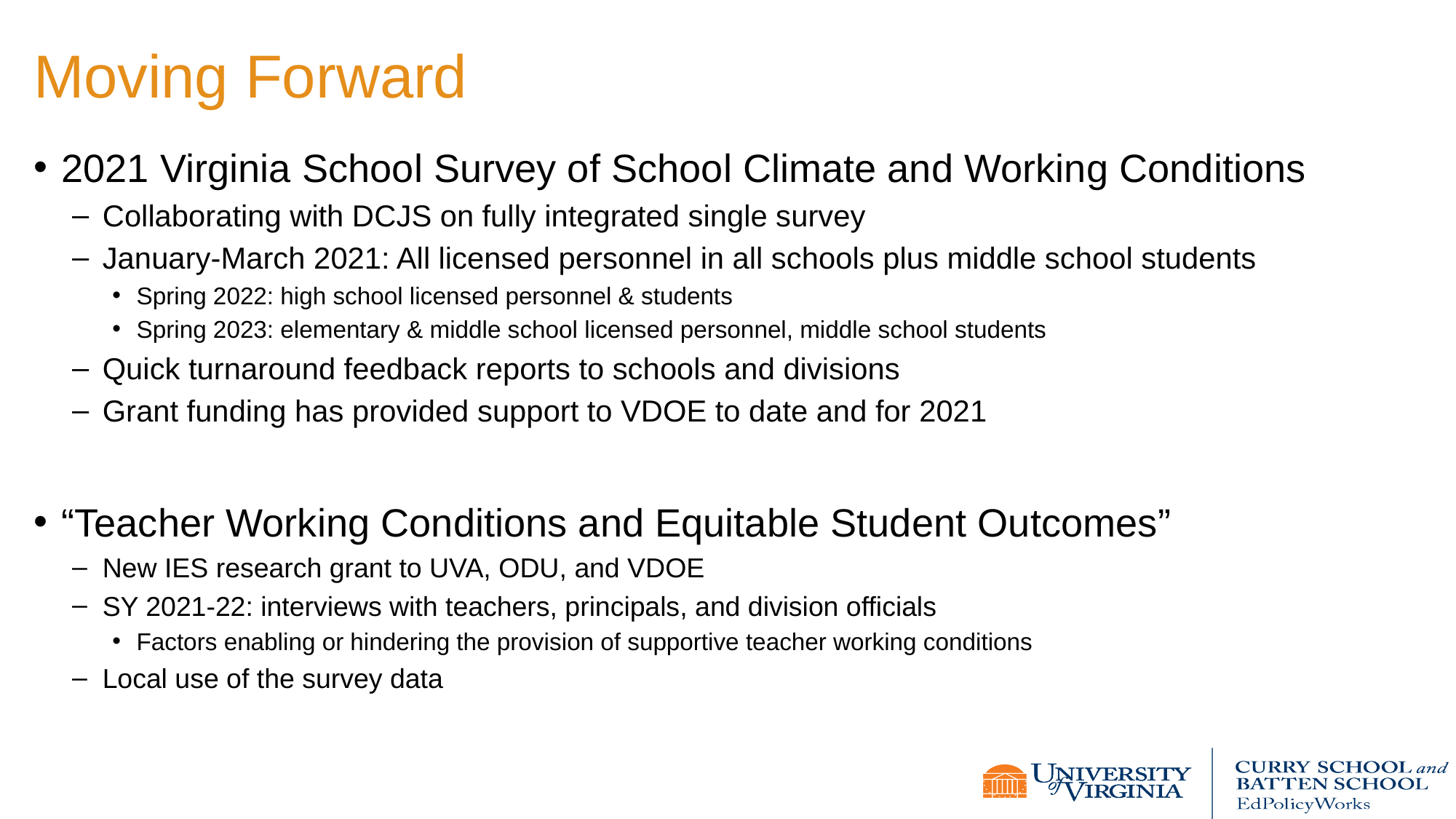

# Moving Forward
2021 Virginia School Survey of School Climate and Working Conditions
Collaborating with DCJS on fully integrated single survey
January-March 2021: All licensed personnel in all schools plus middle school students
Spring 2022: high school licensed personnel & students
Spring 2023: elementary & middle school licensed personnel, middle school students
Quick turnaround feedback reports to schools and divisions
Grant funding has provided support to VDOE to date and for 2021

“Teacher Working Conditions and Equitable Student Outcomes”
New IES research grant to UVA, ODU, and VDOE
SY 2021-22: interviews with teachers, principals, and division officials
Factors enabling or hindering the provision of supportive teacher working conditions
Local use of the survey data